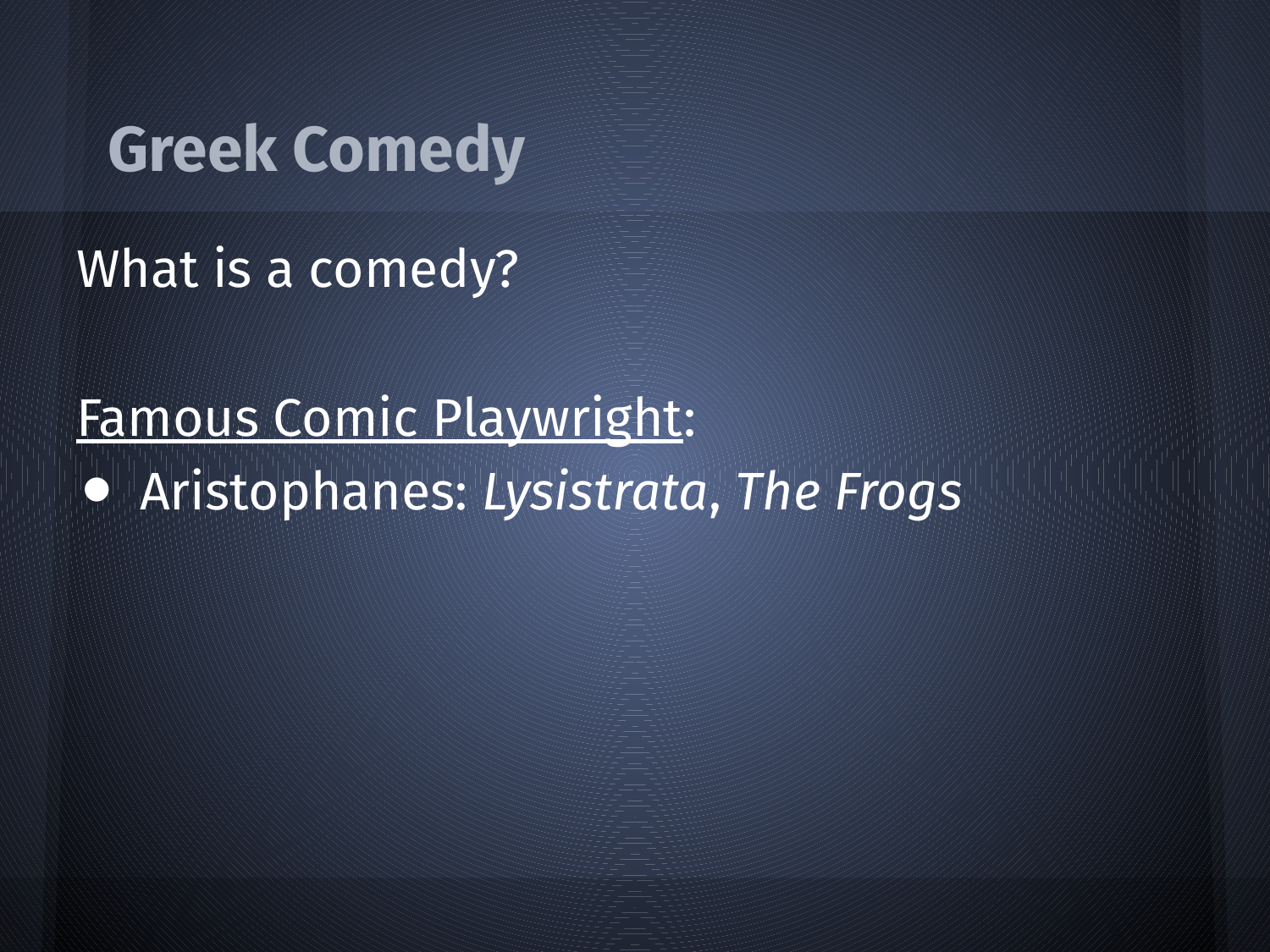

# Greek Comedy
What is a comedy?

Famous Comic Playwright:
Aristophanes: Lysistrata, The Frogs